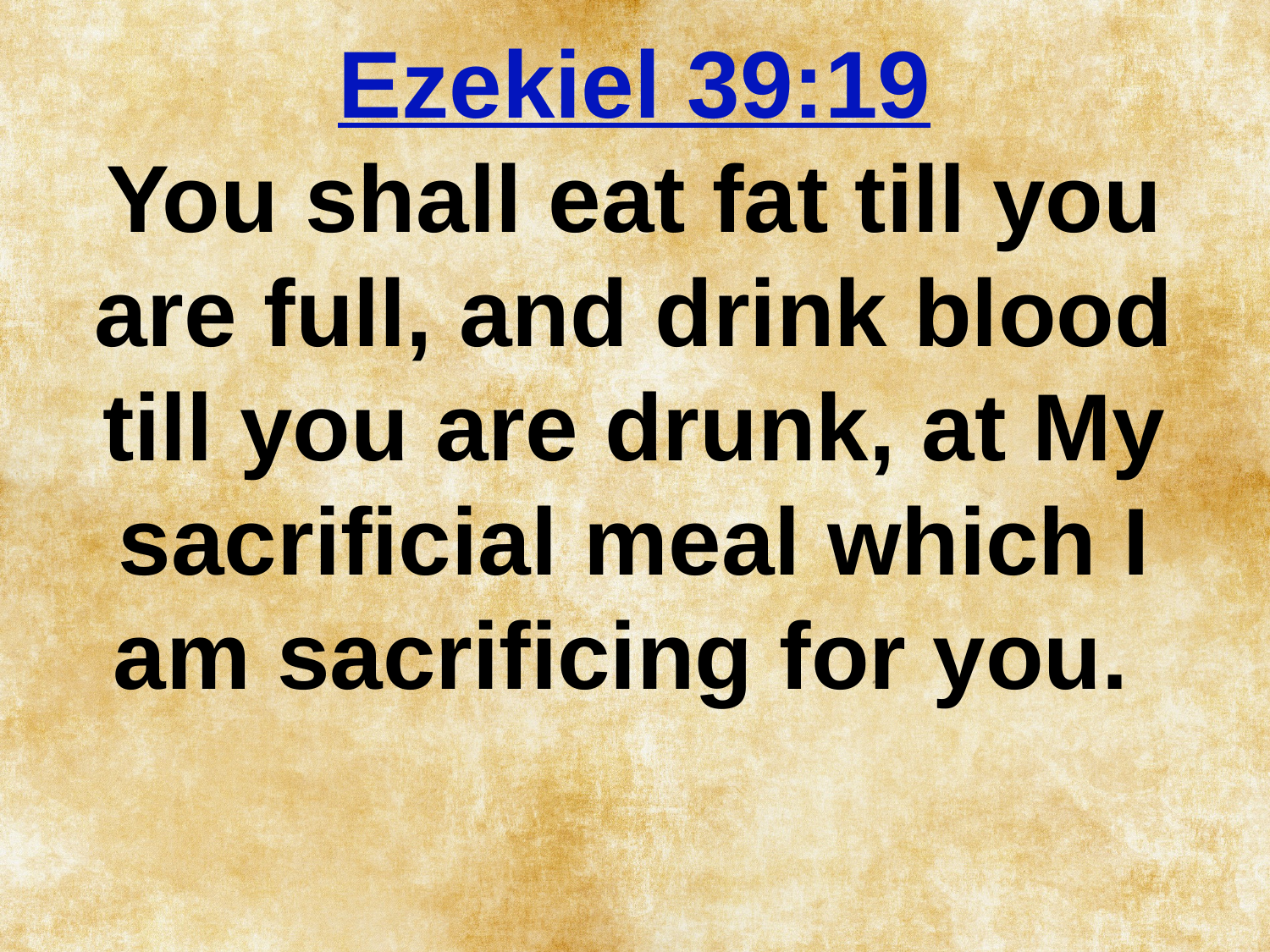

Ezekiel 39:19
You shall eat fat till you are full, and drink blood till you are drunk, at My sacrificial meal which I am sacrificing for you.